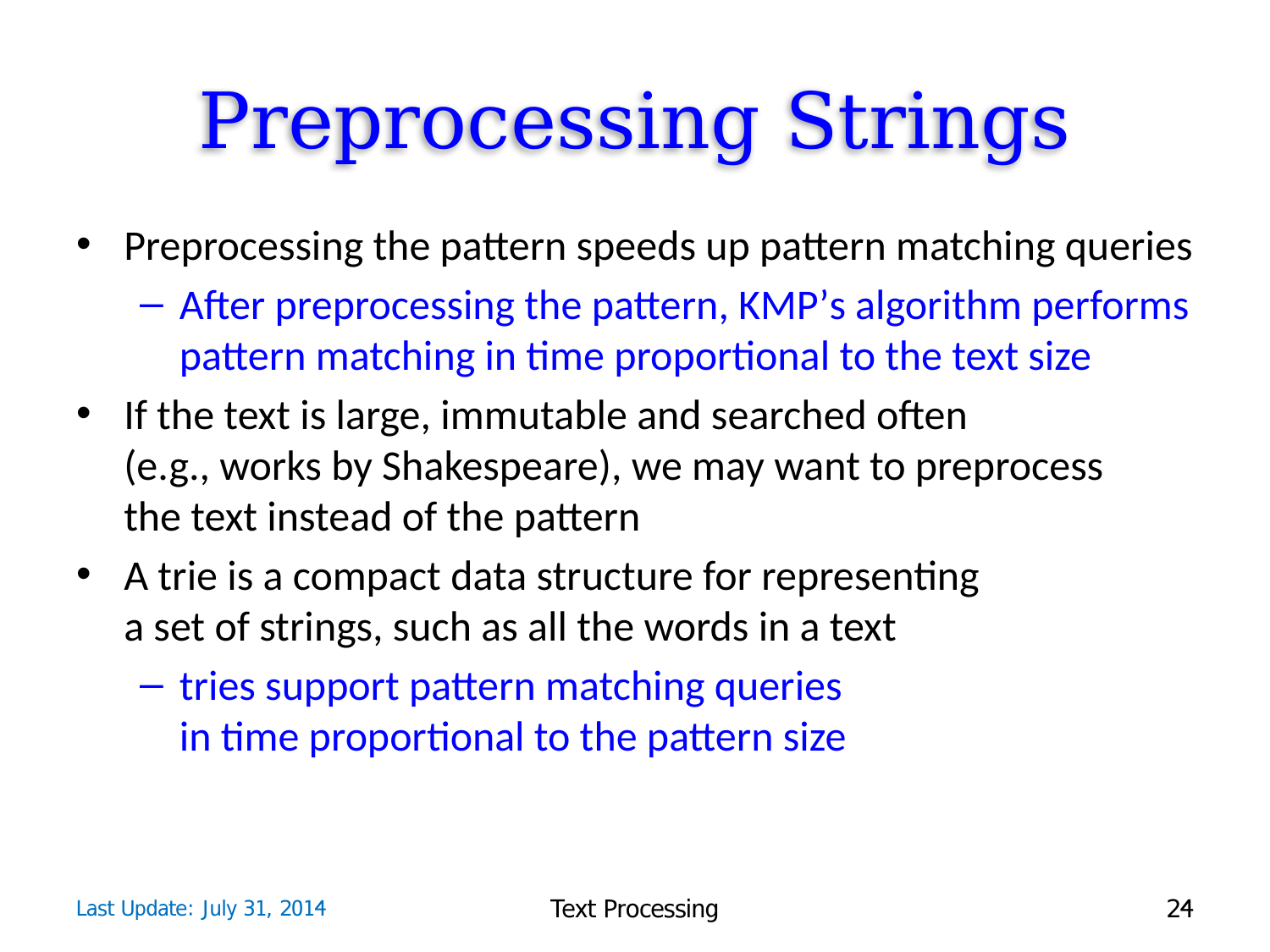

# Preprocessing Strings
Preprocessing the pattern speeds up pattern matching queries
After preprocessing the pattern, KMP’s algorithm performs pattern matching in time proportional to the text size
If the text is large, immutable and searched often
(e.g., works by Shakespeare), we may want to preprocess
the text instead of the pattern
A trie is a compact data structure for representing
a set of strings, such as all the words in a text
tries support pattern matching queries
in time proportional to the pattern size
Last Update: July 31, 2014
Text Processing
24